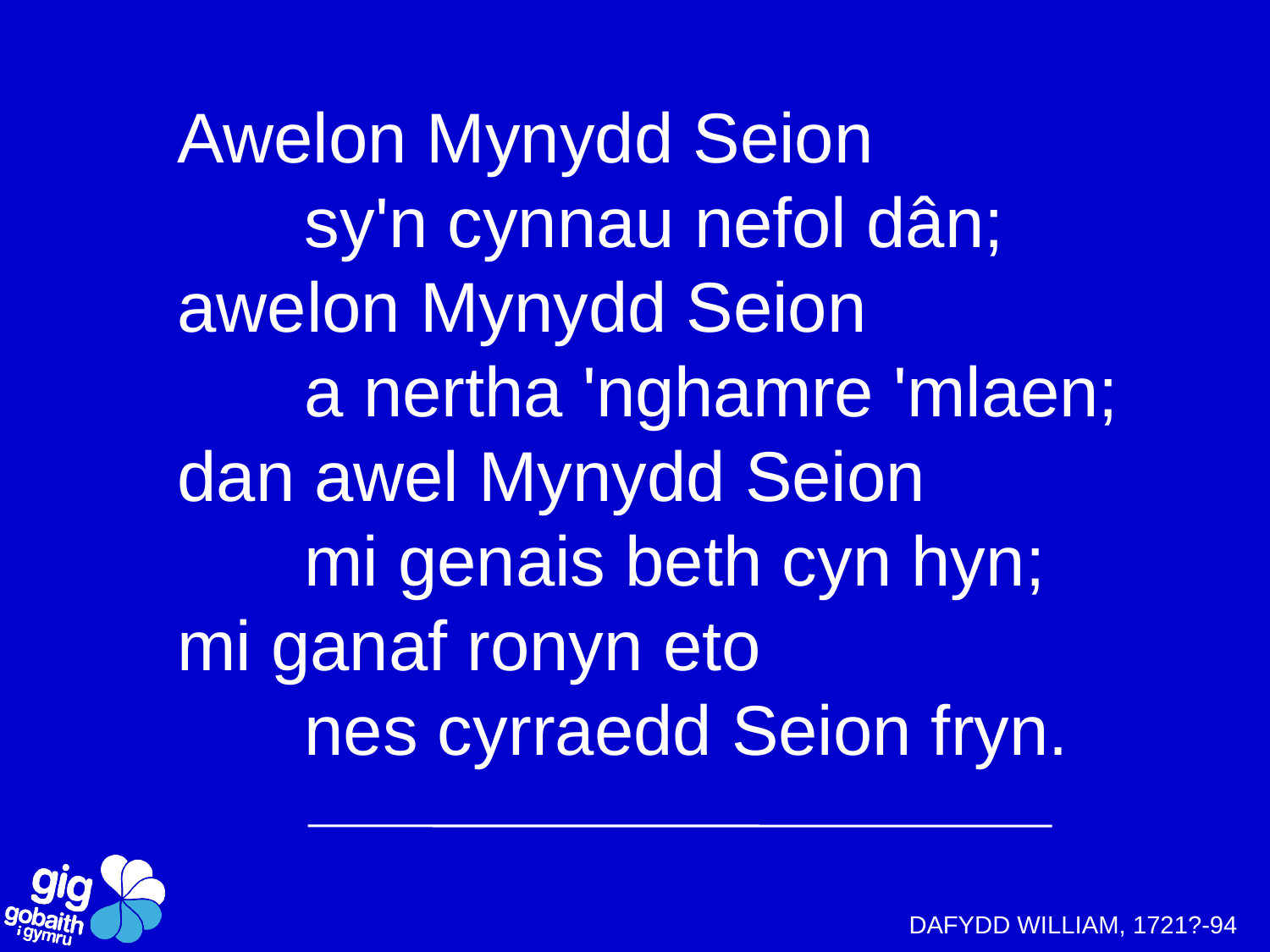

Awelon Mynydd Seion
	sy'n cynnau nefol dân;
awelon Mynydd Seion
	a nertha 'nghamre 'mlaen;
dan awel Mynydd Seion
	mi genais beth cyn hyn;
mi ganaf ronyn eto
	nes cyrraedd Seion fryn.
DAFYDD WILLIAM, 1721?-94